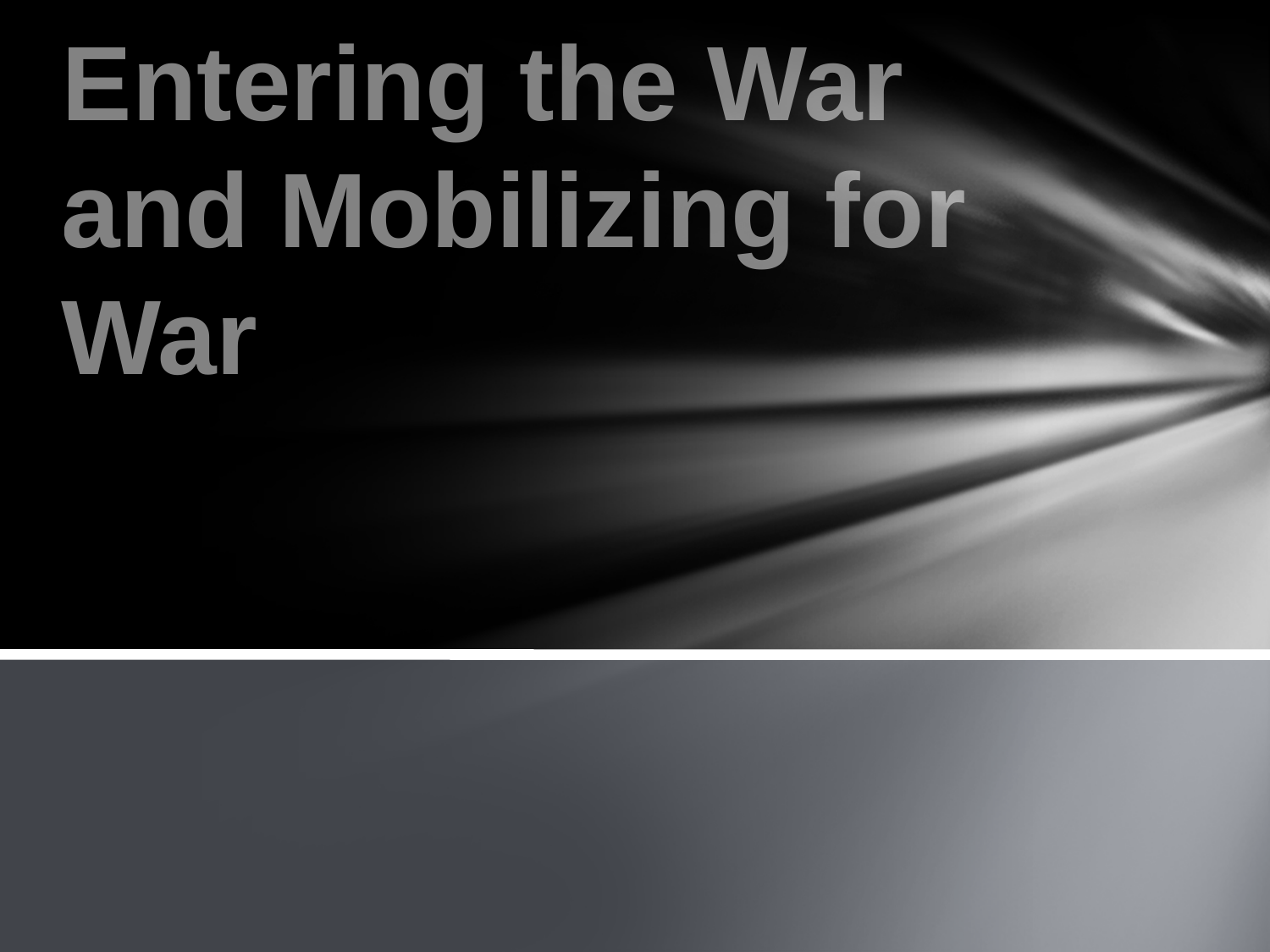

# Entering the War and Mobilizing for War